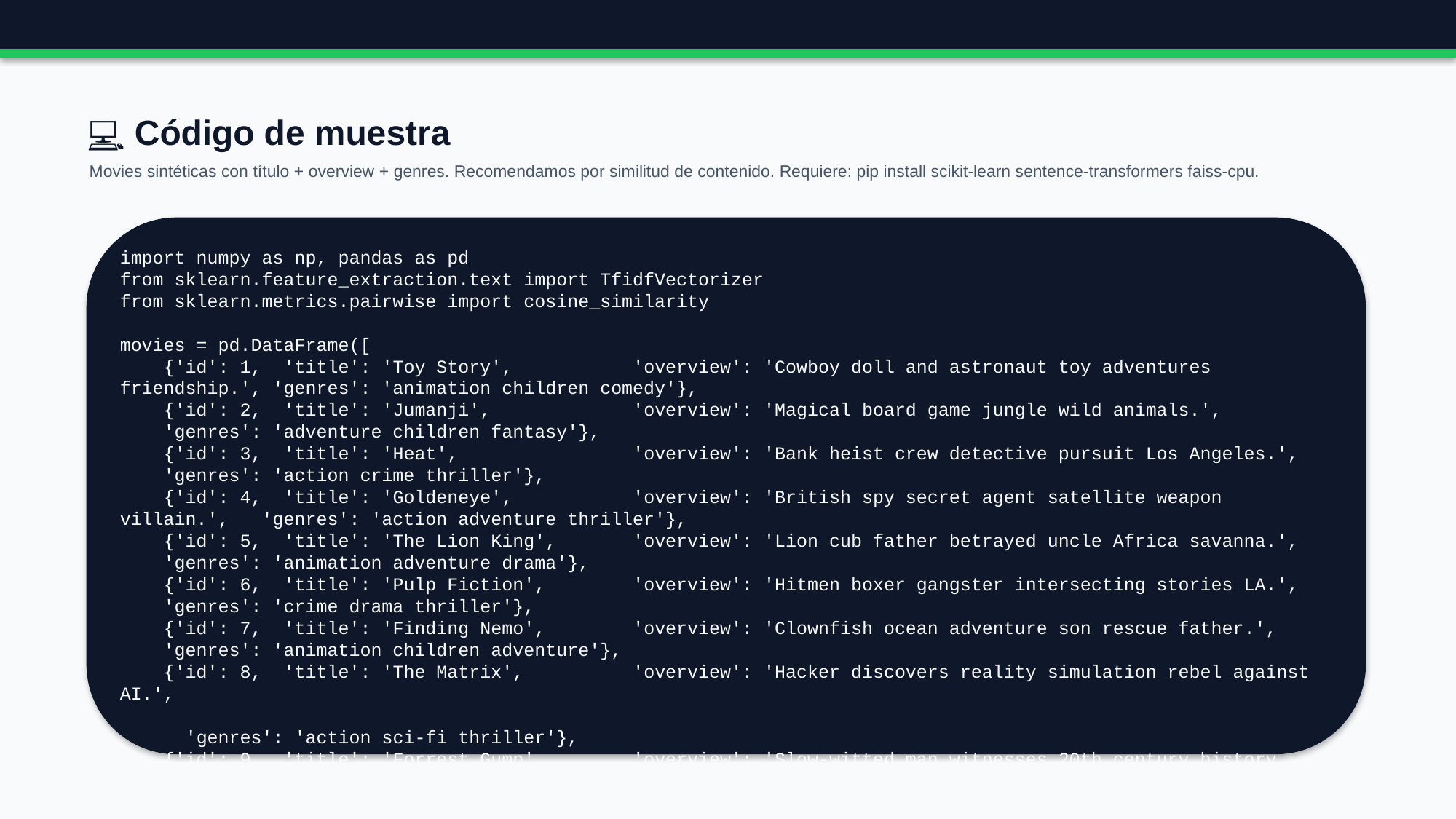

💻 Código de muestra
Movies sintéticas con título + overview + genres. Recomendamos por similitud de contenido. Requiere: pip install scikit-learn sentence-transformers faiss-cpu.

import numpy as np, pandas as pd
from sklearn.feature_extraction.text import TfidfVectorizer
from sklearn.metrics.pairwise import cosine_similarity

movies = pd.DataFrame([
    {'id': 1,  'title': 'Toy Story',           'overview': 'Cowboy doll and astronaut toy adventures friendship.', 'genres': 'animation children comedy'},
    {'id': 2,  'title': 'Jumanji',             'overview': 'Magical board game jungle wild animals.',              'genres': 'adventure children fantasy'},
    {'id': 3,  'title': 'Heat',                'overview': 'Bank heist crew detective pursuit Los Angeles.',       'genres': 'action crime thriller'},
    {'id': 4,  'title': 'Goldeneye',           'overview': 'British spy secret agent satellite weapon villain.',   'genres': 'action adventure thriller'},
    {'id': 5,  'title': 'The Lion King',       'overview': 'Lion cub father betrayed uncle Africa savanna.',       'genres': 'animation adventure drama'},
    {'id': 6,  'title': 'Pulp Fiction',        'overview': 'Hitmen boxer gangster intersecting stories LA.',       'genres': 'crime drama thriller'},
    {'id': 7,  'title': 'Finding Nemo',        'overview': 'Clownfish ocean adventure son rescue father.',         'genres': 'animation children adventure'},
    {'id': 8,  'title': 'The Matrix',          'overview': 'Hacker discovers reality simulation rebel against AI.',
                                                                                                                     'genres': 'action sci-fi thriller'},
    {'id': 9,  'title': 'Forrest Gump',        'overview': 'Slow-witted man witnesses 20th century history love.', 'genres': 'comedy drama romance'},
    {'id': 10, 'title': 'Inception',           'overview': 'Dream thief mind heist subconscious layers.',          'genres': 'action sci-fi thriller'},
    {'id': 11, 'title': 'Shrek',               'overview': 'Ogre swamp princess rescue donkey fairy tale.',        'genres': 'animation comedy adventure'},
    {'id': 12, 'title': 'The Dark Knight',     'overview': 'Batman Joker chaos Gotham villain moral.',             'genres': 'action crime thriller'},
])

# ... (truncado)